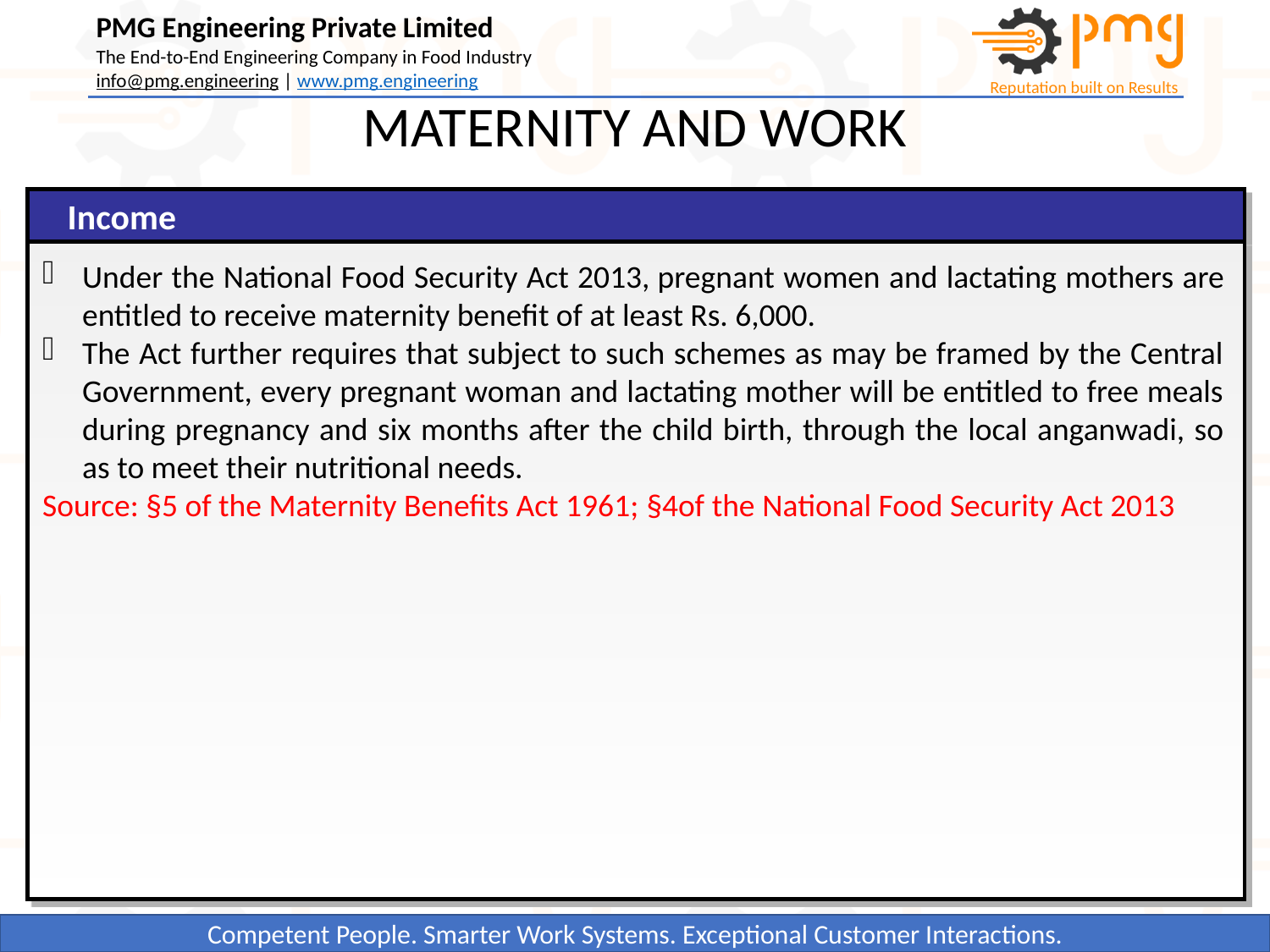

MATERNITY AND WORK
Income
Under the National Food Security Act 2013, pregnant women and lactating mothers are entitled to receive maternity benefit of at least Rs. 6,000.
The Act further requires that subject to such schemes as may be framed by the Central Government, every pregnant woman and lactating mother will be entitled to free meals during pregnancy and six months after the child birth, through the local anganwadi, so as to meet their nutritional needs.
Source: §5 of the Maternity Benefits Act 1961; §4of the National Food Security Act 2013